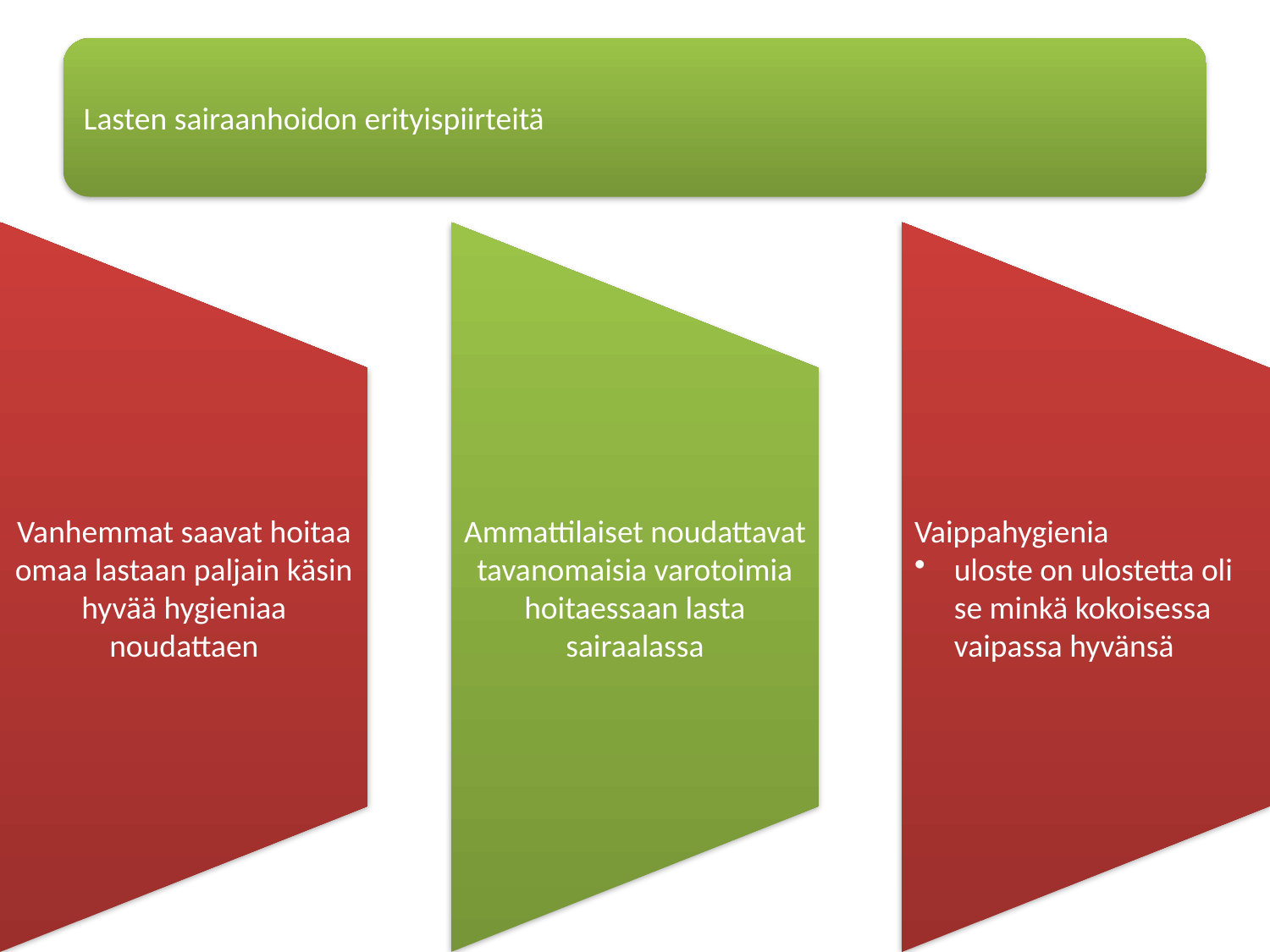

Lasten sairaanhoidon erityispiirteitä
Vanhemmat saavat hoitaa omaa lastaan paljain käsin hyvää hygieniaa noudattaen
Vaippahygienia
uloste on ulostetta oli se minkä kokoisessa vaipassa hyvänsä
Ammattilaiset noudattavat tavanomaisia varotoimia hoitaessaan lasta sairaalassa